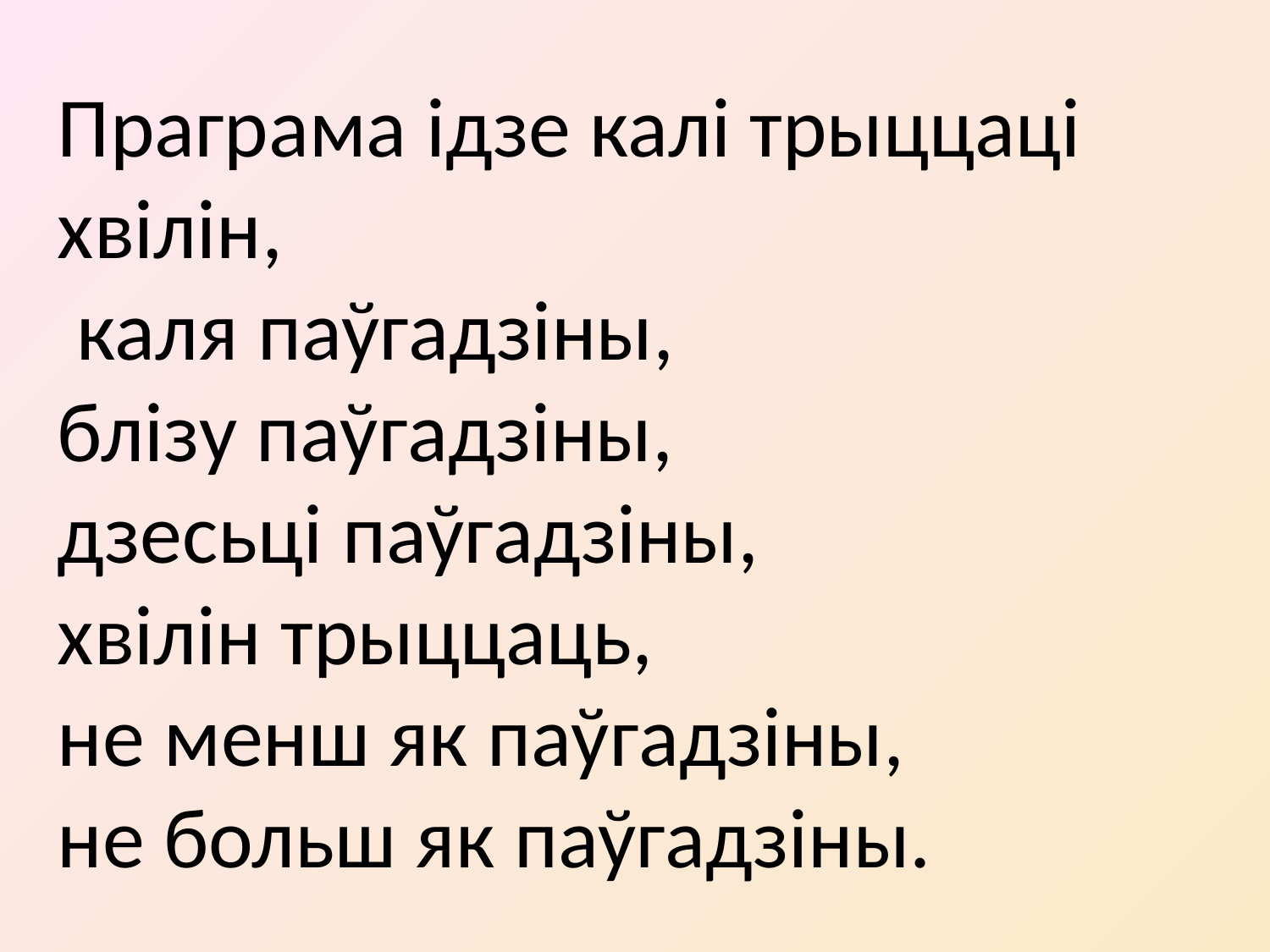

Праграма ідзе калі трыццаці хвілін,
 каля паўгадзіны,
блізу паўгадзіны,
дзесьці паўгадзіны,
хвілін трыццаць,
не менш як паўгадзіны,
не больш як паўгадзіны.